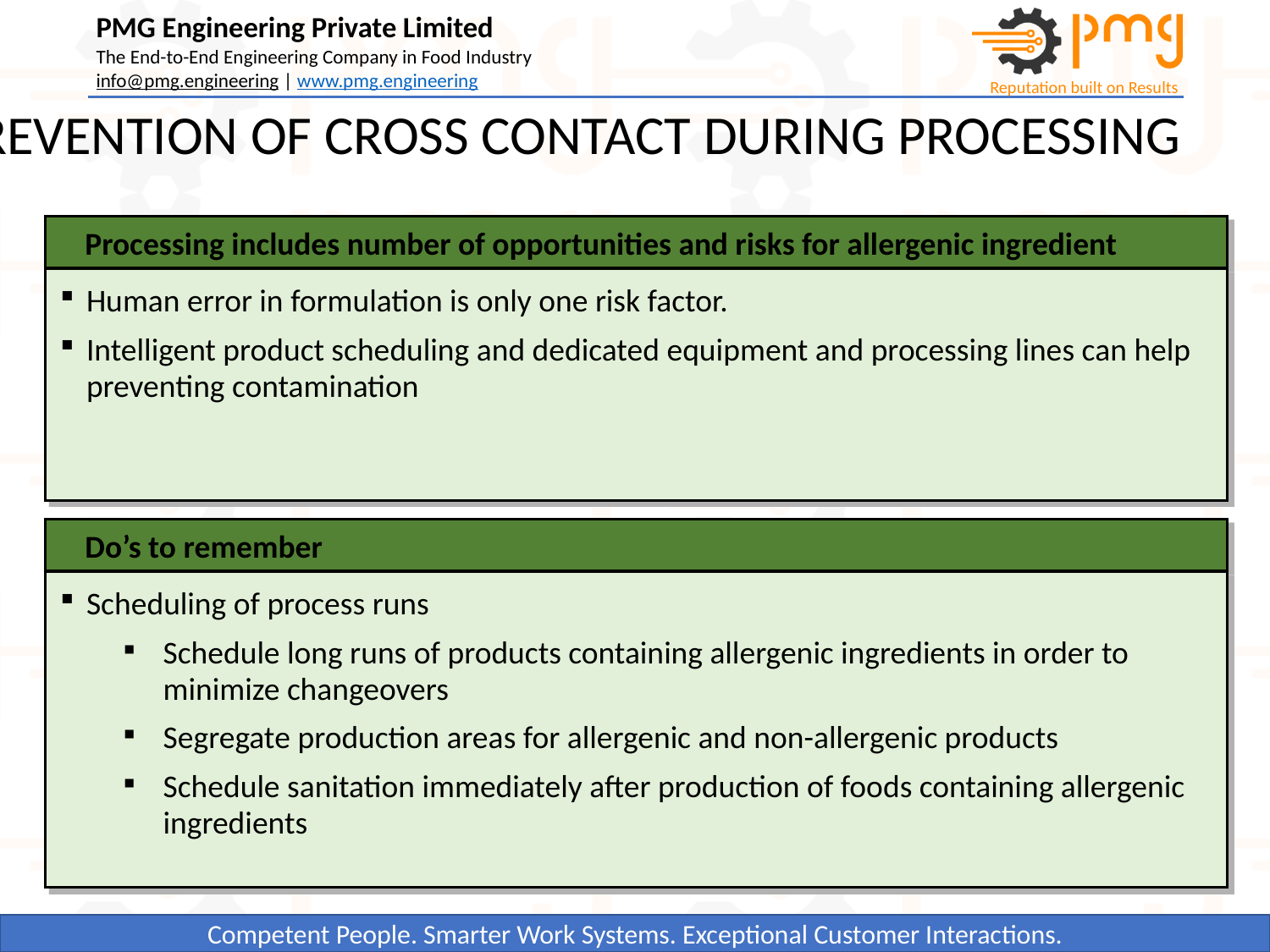

# PREVENTION OF CROSS CONTACT DURING PROCESSING

Processing includes number of opportunities and risks for allergenic ingredient
Human error in formulation is only one risk factor.
Intelligent product scheduling and dedicated equipment and processing lines can help preventing contamination

Do’s to remember
Scheduling of process runs
Schedule long runs of products containing allergenic ingredients in order to minimize changeovers
Segregate production areas for allergenic and non-allergenic products
Schedule sanitation immediately after production of foods containing allergenic ingredients